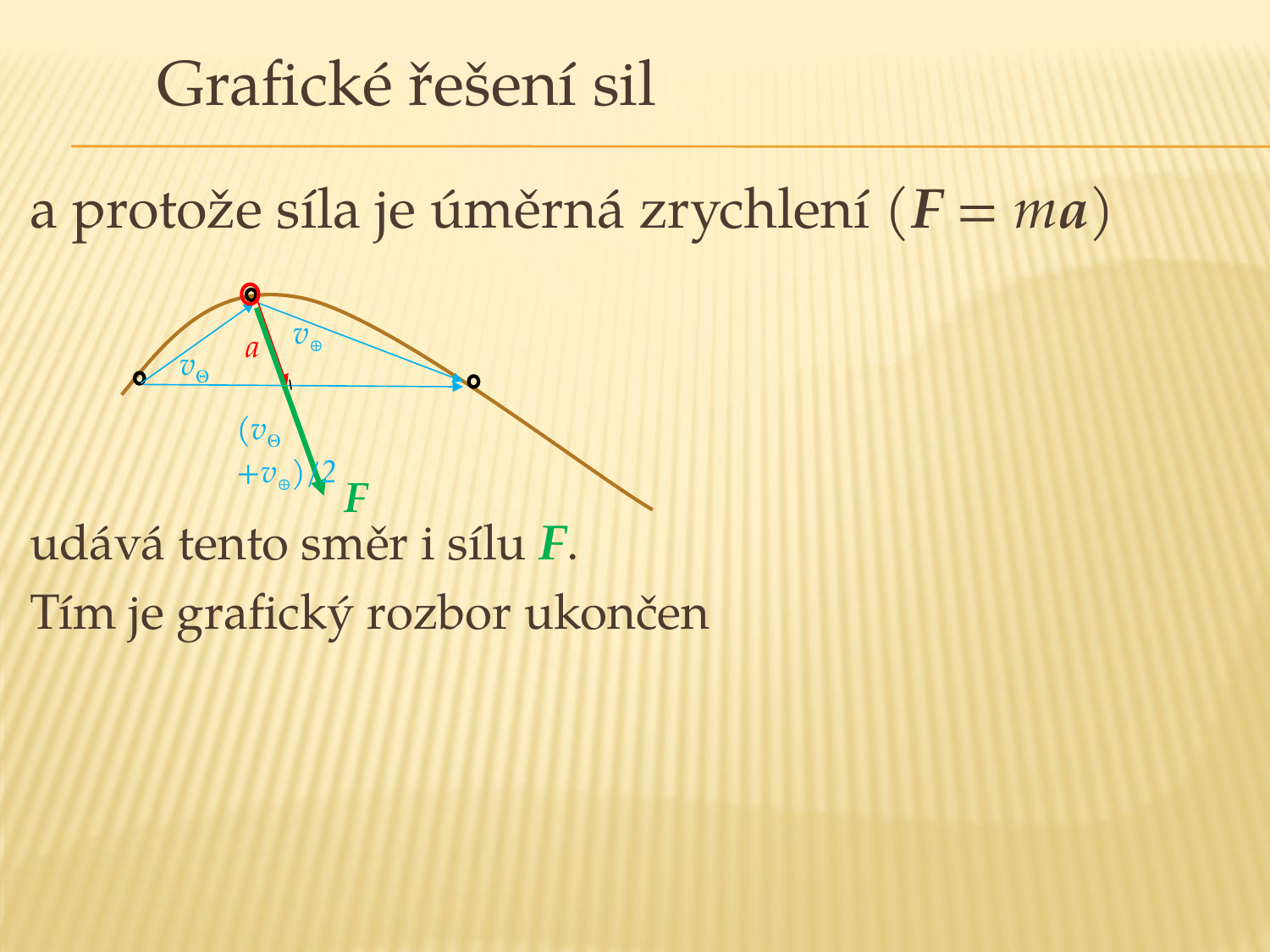

# Grafické řešení sil
a protože síla je úměrná zrychlení (F = ma)

udává tento směr i sílu F.
Tím je grafický rozbor ukončen

v⊕
a
vΘ

(vΘ +v⊕)/2
F